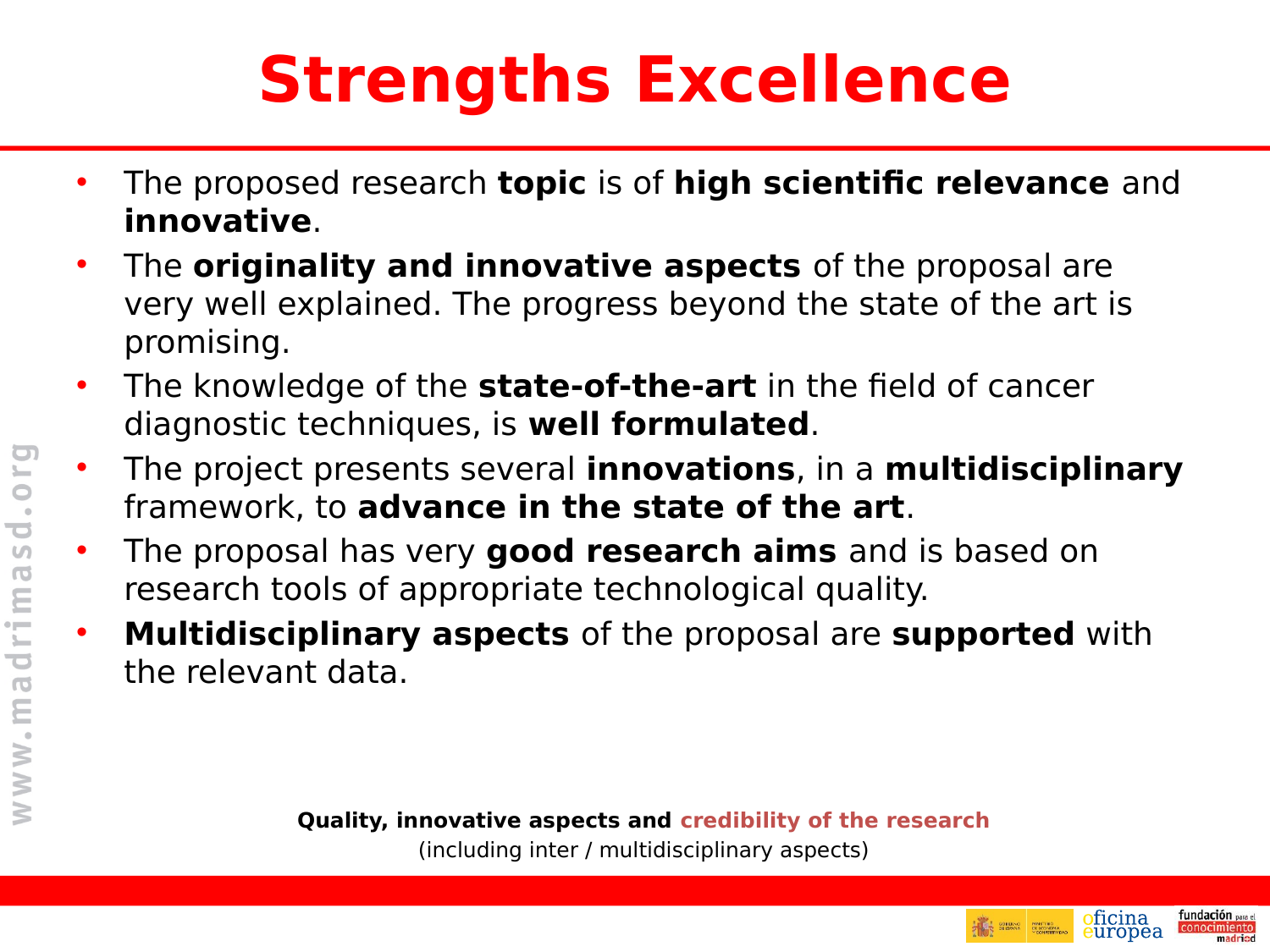

# Strengths Excellence
The proposed research topic is of high scientific relevance and innovative.
The originality and innovative aspects of the proposal are very well explained. The progress beyond the state of the art is promising.
The knowledge of the state-of-the-art in the field of cancer diagnostic techniques, is well formulated.
The project presents several innovations, in a multidisciplinary framework, to advance in the state of the art.
The proposal has very good research aims and is based on research tools of appropriate technological quality.
Multidisciplinary aspects of the proposal are supported with the relevant data.

Quality, innovative aspects and credibility of the research
(including inter / multidisciplinary aspects)